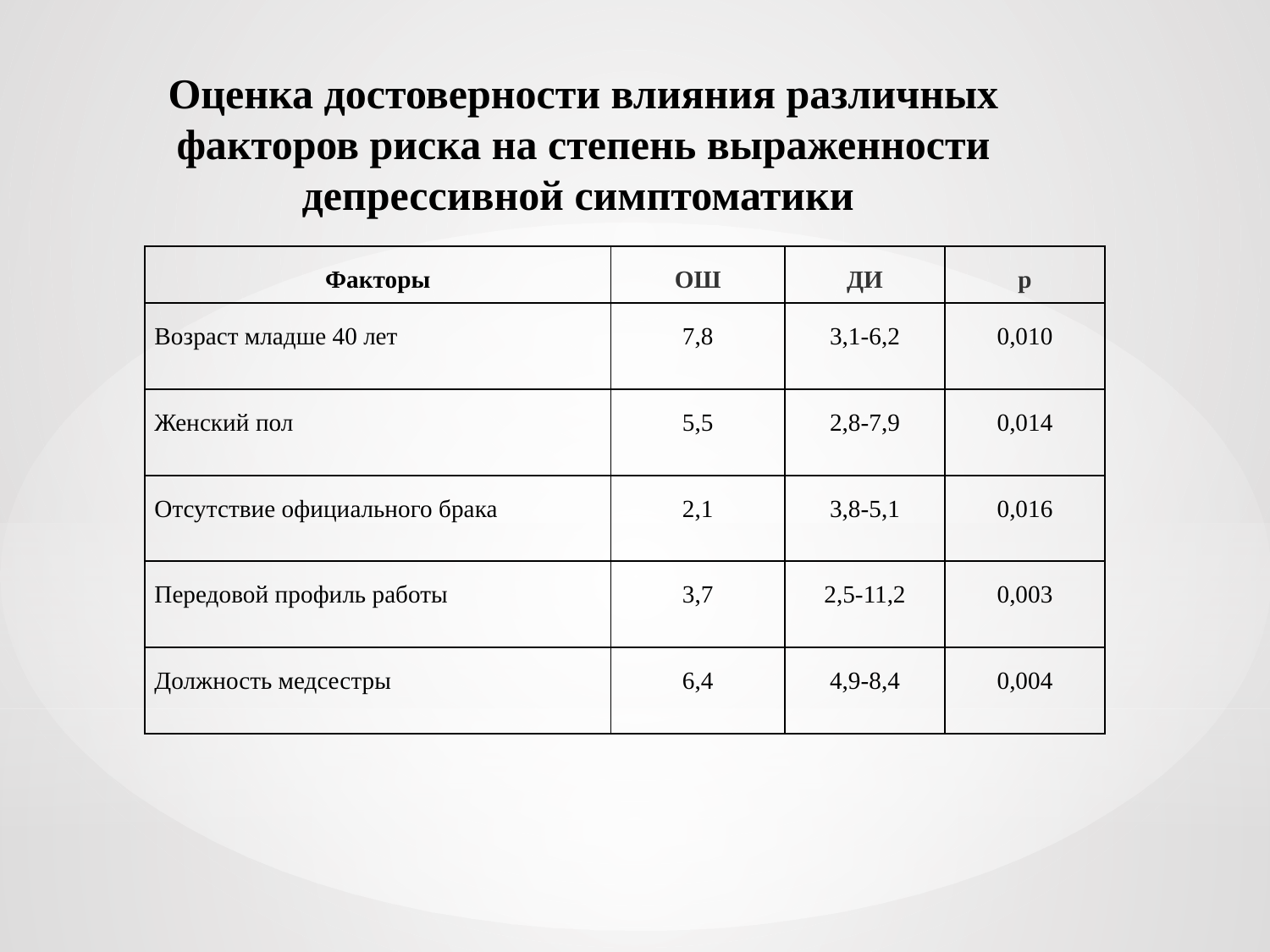

Оценка достоверности влияния различных факторов риска на степень выраженности депрессивной симптоматики
| Факторы | ОШ | ДИ | р |
| --- | --- | --- | --- |
| Возраст младше 40 лет | 7,8 | 3,1-6,2 | 0,010 |
| Женский пол | 5,5 | 2,8-7,9 | 0,014 |
| Отсутствие официального брака | 2,1 | 3,8-5,1 | 0,016 |
| Передовой профиль работы | 3,7 | 2,5-11,2 | 0,003 |
| Должность медсестры | 6,4 | 4,9-8,4 | 0,004 |